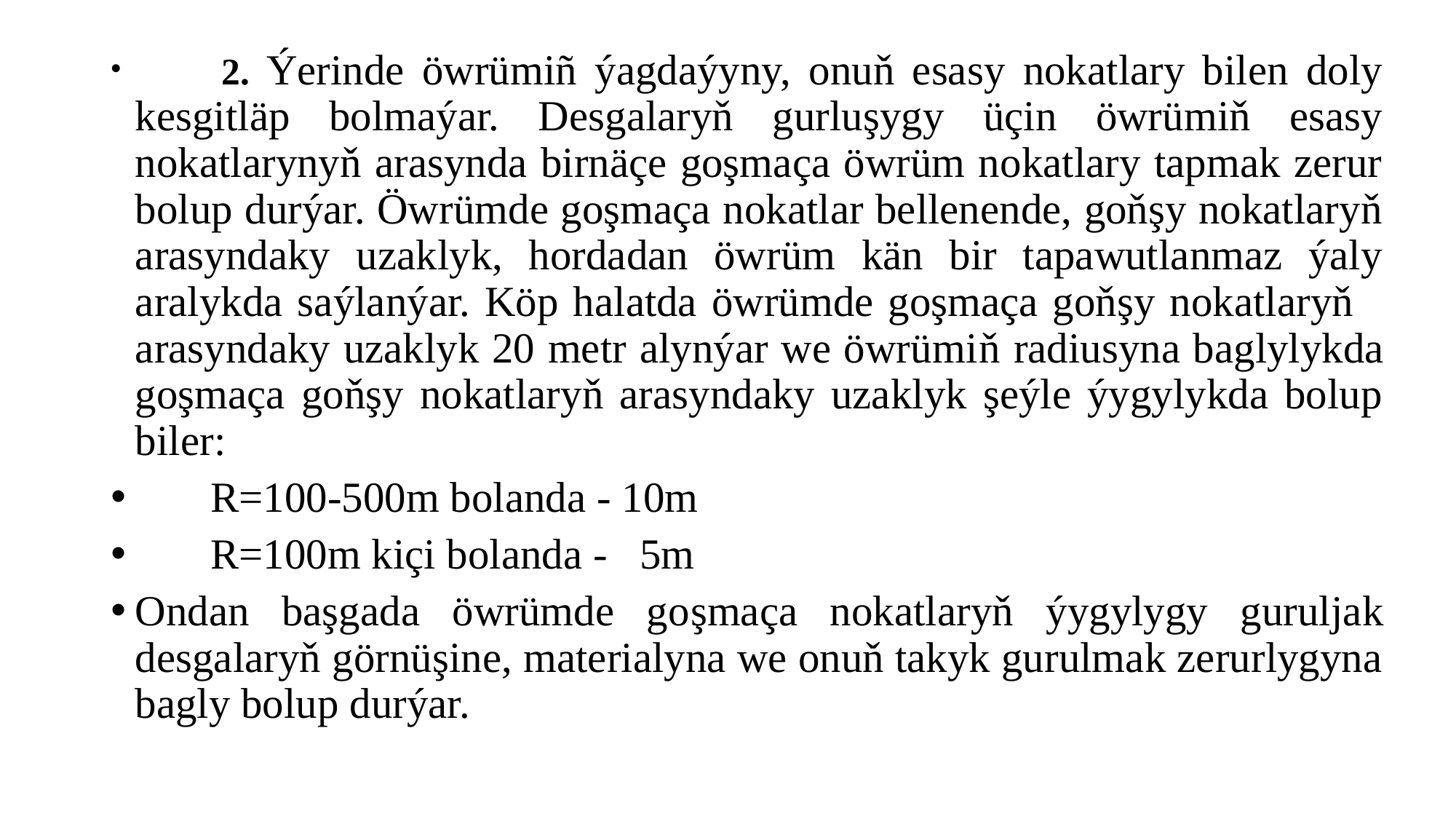

2. Ýerinde öwrümiñ ýagdaýyny, onuň esasy nokatlary bilen doly kesgitläp bolmaýar. Desgalaryň gurluşygy üçin öwrümiň esasy nokatlarynyň arasynda birnäçe goşmaça öwrüm nokatlary tapmak zerur bolup durýar. Öwrümde goşmaça nokatlar bellenende, goňşy nokatlaryň arasyndaky uzaklyk, hordadan öwrüm kän bir tapawutlanmaz ýaly aralykda saýlanýar. Köp halatda öwrümde goşmaça goňşy nokatlaryň   arasyndaky uzaklyk 20 metr alynýar we öwrümiň radiusyna baglylykda goşmaça goňşy nokatlaryň arasyndaky uzaklyk şeýle ýygylykda bolup biler:
	R=100-500m bolanda - 10m
	R=100m kiçi bolanda -   5m
Ondan başgada öwrümde goşmaça nokatlaryň ýygylygy guruljak desgalaryň görnüşine, materialyna we onuň takyk gurulmak zerurlygyna bagly bolup durýar.